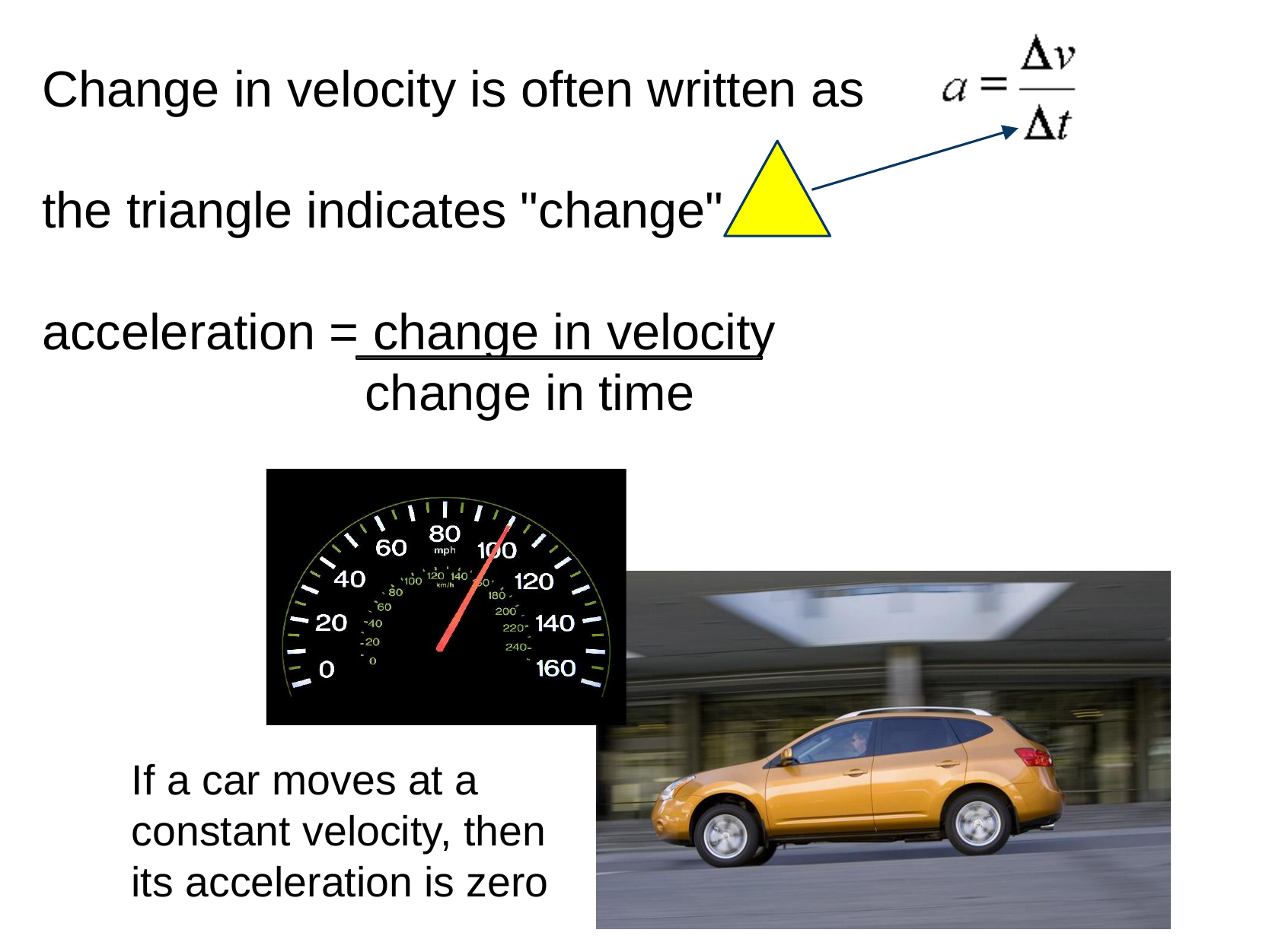

Change in velocity is often written as

the triangle indicates "change"

acceleration = change in velocity
                       change in time

If a car moves at a constant velocity, then its acceleration is zero